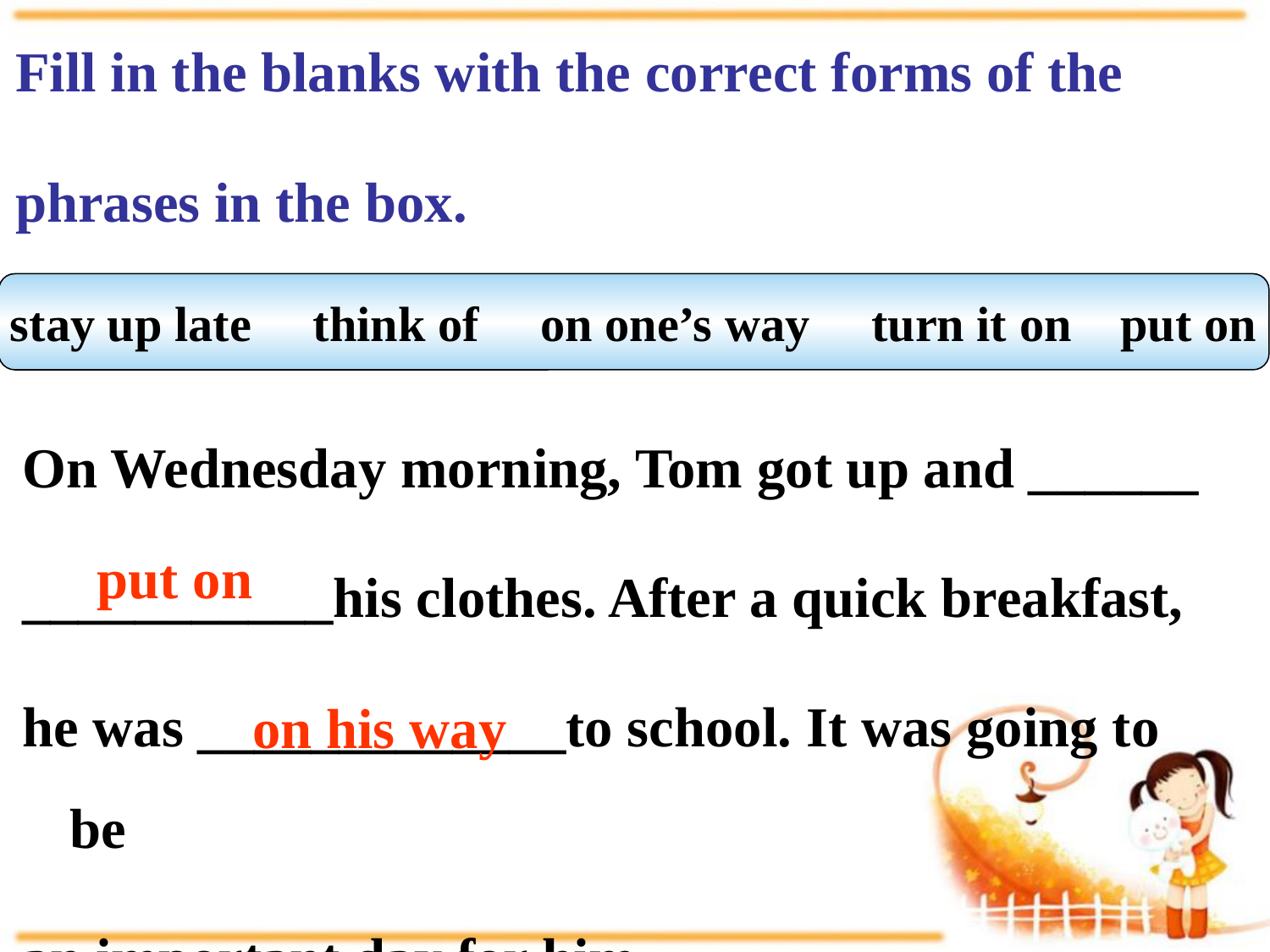

Fill in the blanks with the correct forms of the
phrases in the box.
stay up late     think of     on one’s way     turn it on    put on
On Wednesday morning, Tom got up and ______
___________his clothes. After a quick breakfast,
he was _____________to school. It was going to be
an important day for him.
put on
on his way